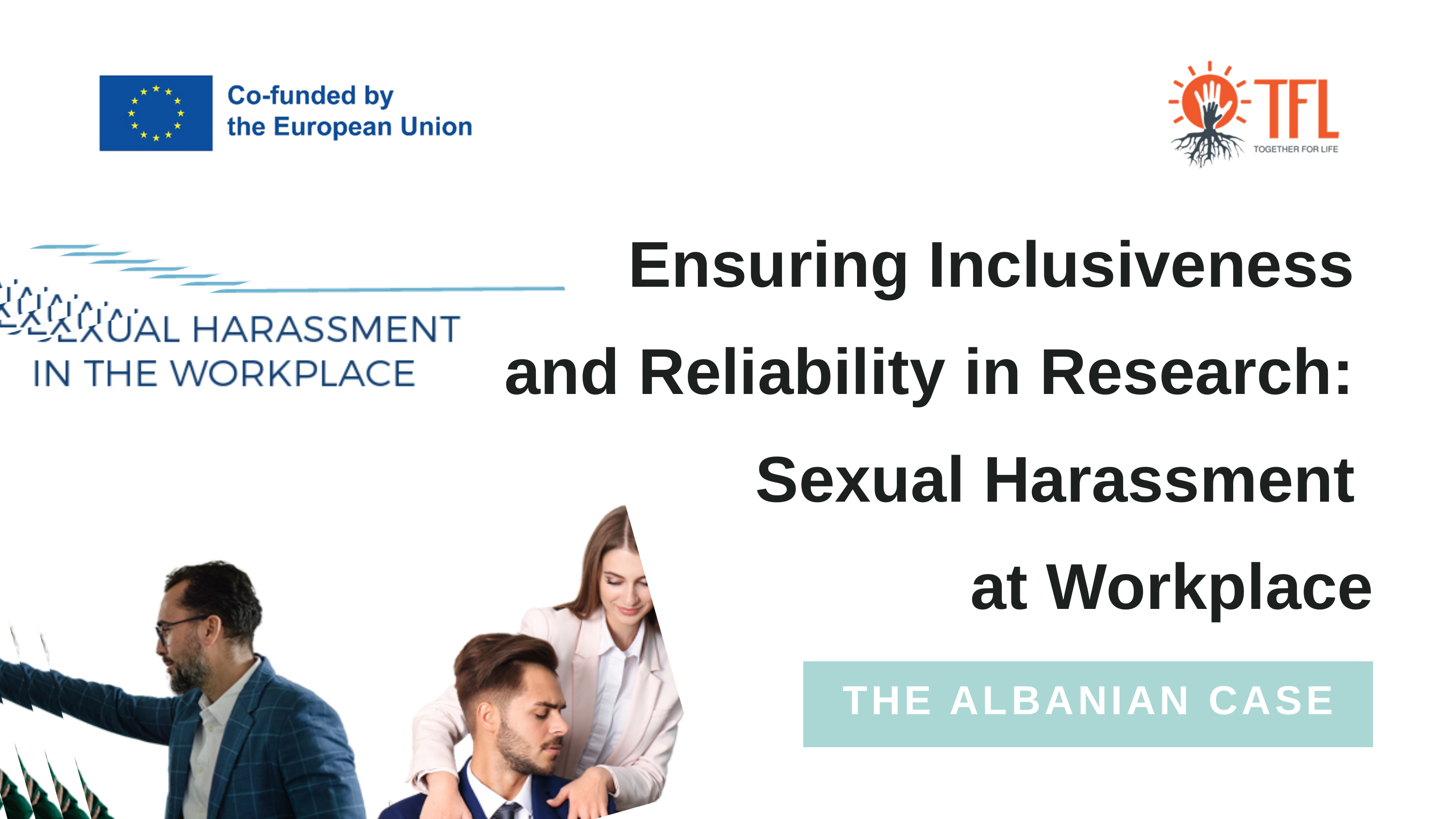

Ensuring Inclusiveness
and Reliability in Research:  Sexual Harassment
at Workplace

THE ALBANIAN CASE